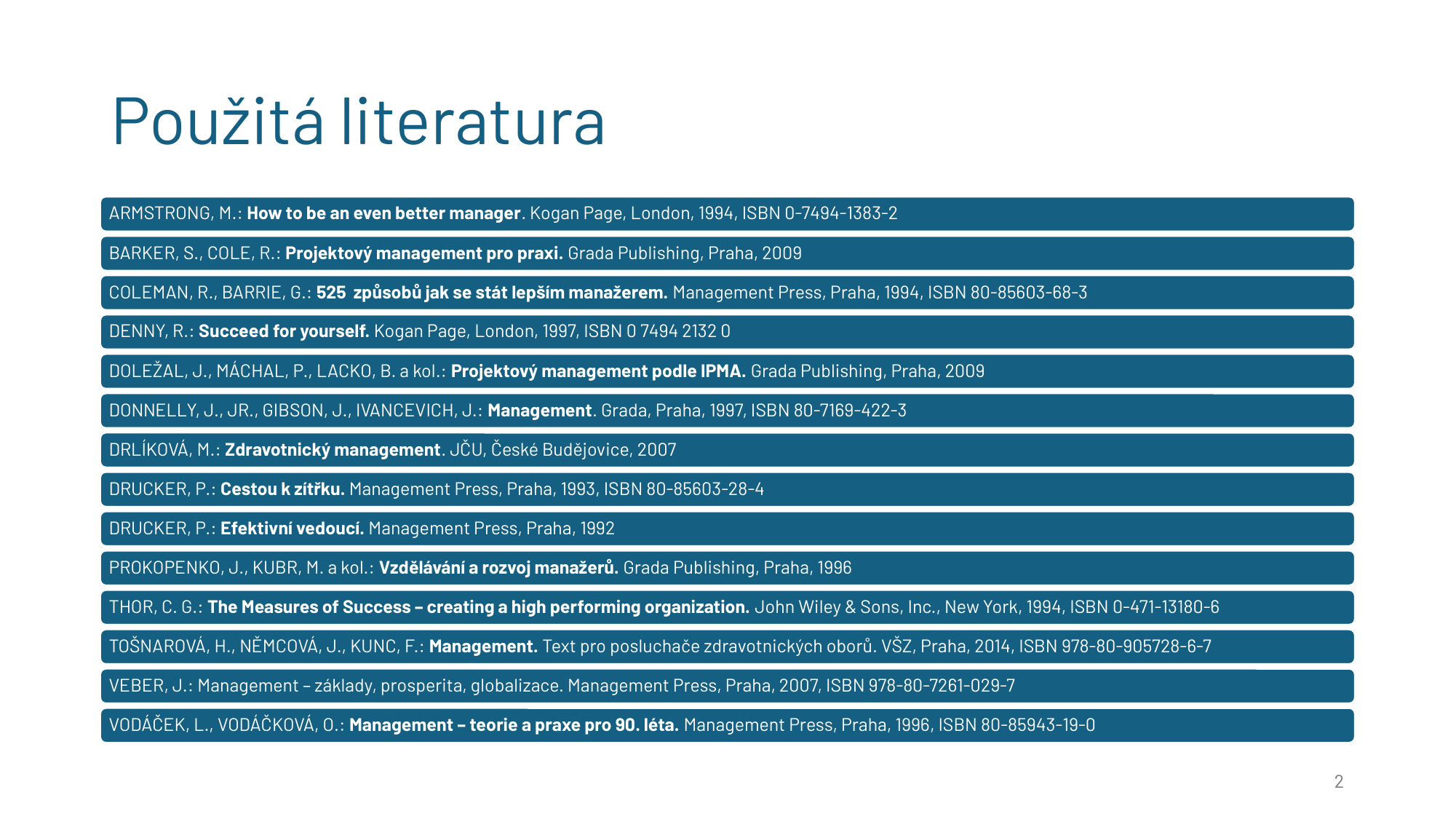

# Použitá literatura
ARMSTRONG, M.: How to be an even better manager. Kogan Page, London, 1994, ISBN 0-7494-1383-2
BARKER, S., COLE, R.: Projektový management pro praxi. Grada Publishing, Praha, 2009
COLEMAN, R., BARRIE, G.: 525  způsobů jak se stát lepším manažerem. Management Press, Praha, 1994, ISBN 80-85603-68-3
DENNY, R.: Succeed for yourself. Kogan Page, London, 1997, ISBN 0 7494 2132 0
DOLEŽAL, J., MÁCHAL, P., LACKO, B. a kol.: Projektový management podle IPMA. Grada Publishing, Praha, 2009
DONNELLY, J., JR., GIBSON, J., IVANCEVICH, J.: Management. Grada, Praha, 1997, ISBN 80-7169-422-3
DRLÍKOVÁ, M.: Zdravotnický management. JČU, České Budějovice, 2007
DRUCKER, P.: Cestou k zítřku. Management Press, Praha, 1993, ISBN 80-85603-28-4
DRUCKER, P.: Efektivní vedoucí. Management Press, Praha, 1992
PROKOPENKO, J., KUBR, M. a kol.: Vzdělávání a rozvoj manažerů. Grada Publishing, Praha, 1996
THOR, C. G.: The Measures of Success – creating a high performing organization. John Wiley & Sons, Inc., New York, 1994, ISBN 0-471-13180-6
TOŠNAROVÁ, H., NĚMCOVÁ, J., KUNC, F.: Management. Text pro posluchače zdravotnických oborů. VŠZ, Praha, 2014, ISBN 978-80-905728-6-7
VEBER, J.: Management – základy, prosperita, globalizace. Management Press, Praha, 2007, ISBN 978-80-7261-029-7
VODÁČEK, L., VODÁČKOVÁ, O.: Management – teorie a praxe pro 90. léta. Management Press, Praha, 1996, ISBN 80-85943-19-0
2